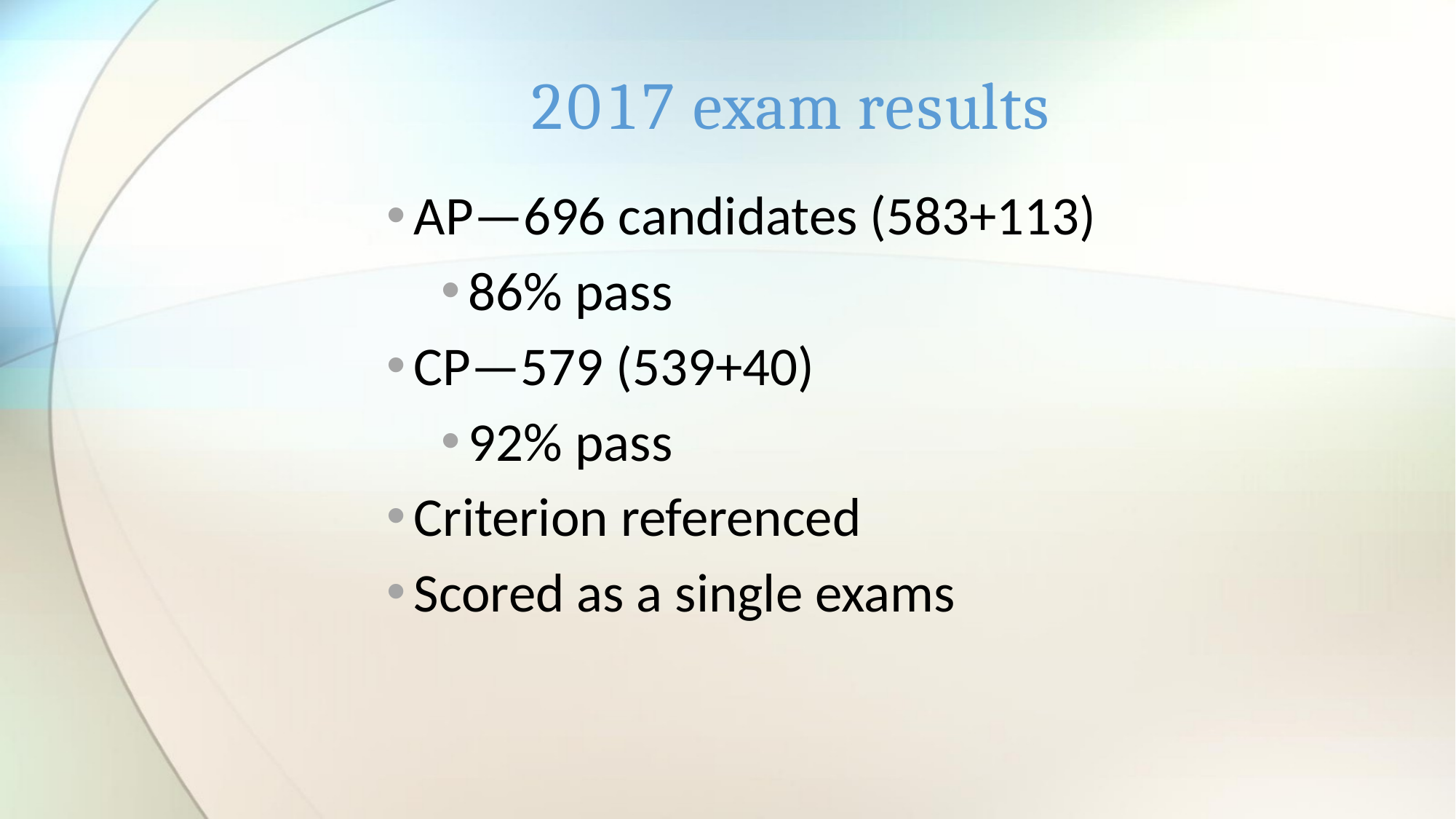

# 2017 exam results
AP—696 candidates (583+113)
86% pass
CP—579 (539+40)
92% pass
Criterion referenced
Scored as a single exams